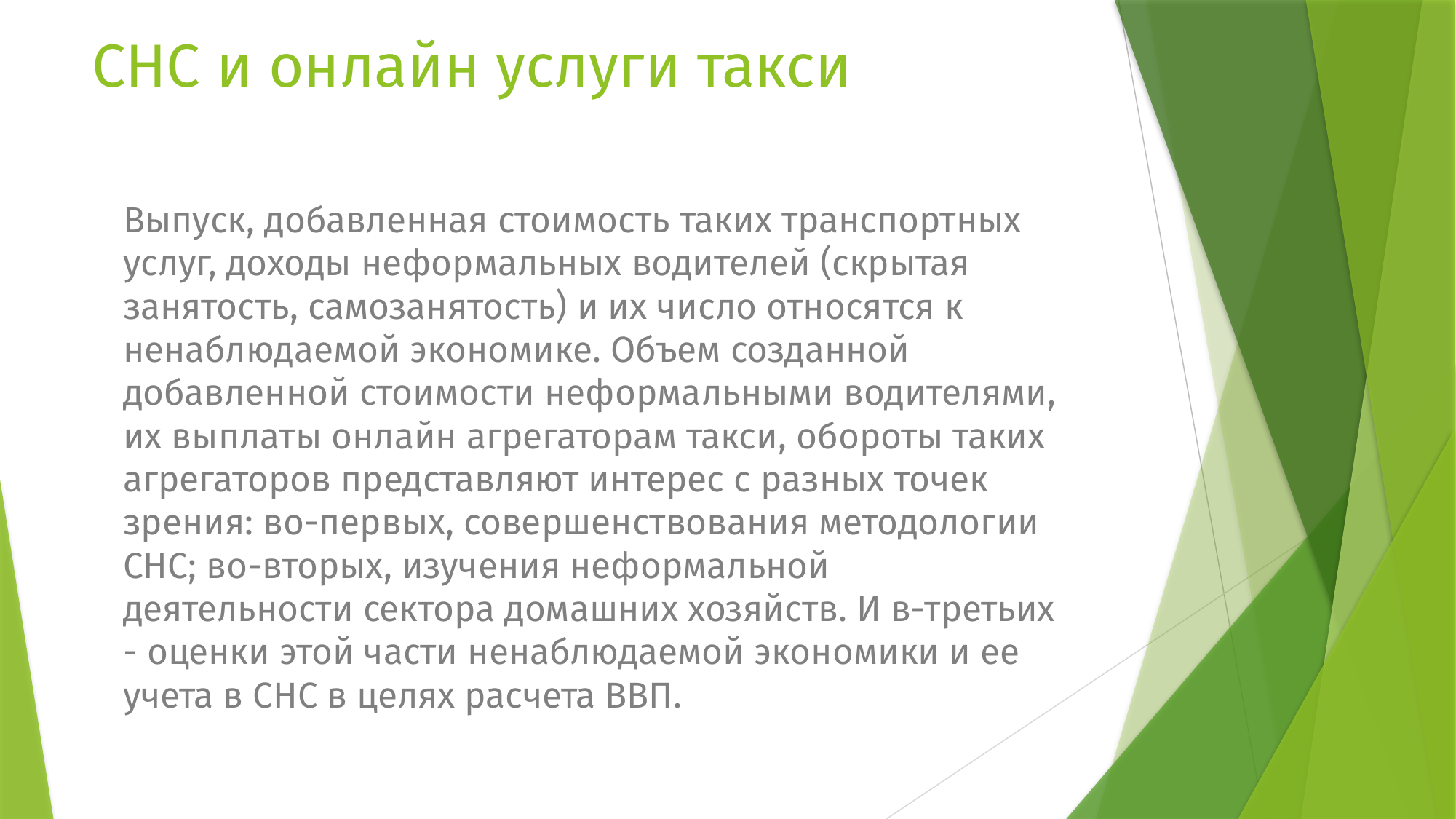

# СНС и онлайн услуги такси

Выпуск, добавленная стоимость таких транспортных услуг, доходы неформальных водителей (скрытая занятость, самозанятость) и их число относятся к ненаблюдаемой экономике. Объем созданной добавленной стоимости неформальными водителями, их выплаты онлайн агрегаторам такси, обороты таких агрегаторов представляют интерес с разных точек зрения: во-первых, совершенствования методологии СНС; во-вторых, изучения неформальной деятельности сектора домашних хозяйств. И в-третьих - оценки этой части ненаблюдаемой экономики и ее учета в СНС в целях расчета ВВП.